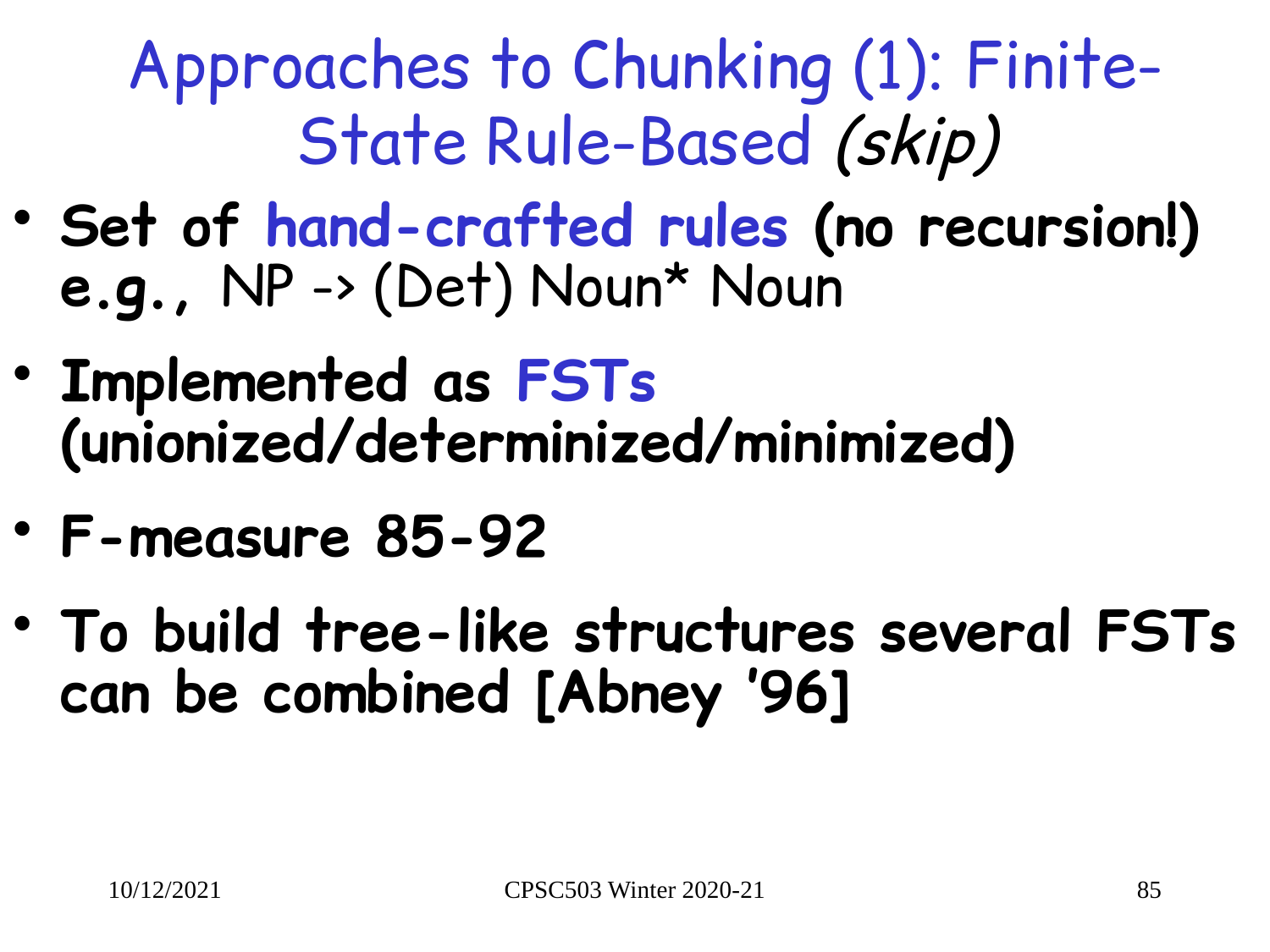

# Approaches to Chunking (1): Finite-State Rule-Based (skip)
Set of hand-crafted rules (no recursion!) e.g., NP -> (Det) Noun* Noun
Implemented as FSTs (unionized/determinized/minimized)
F-measure 85-92
To build tree-like structures several FSTs can be combined [Abney ’96]

10/12/2021
CPSC503 Winter 2020-21
85